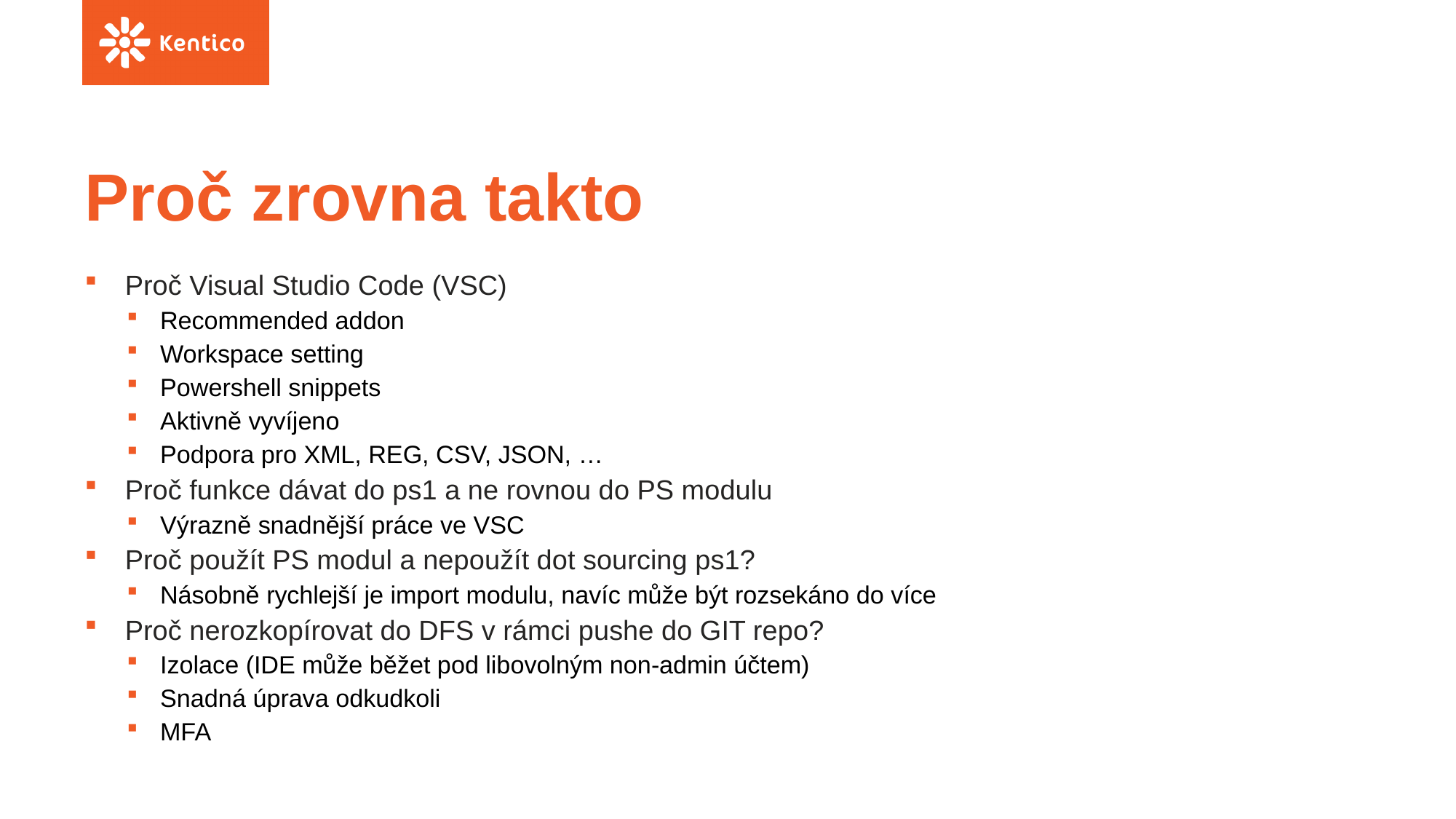

# Proč zrovna takto
Proč Visual Studio Code (VSC)
Recommended addon
Workspace setting
Powershell snippets
Aktivně vyvíjeno
Podpora pro XML, REG, CSV, JSON, …
Proč funkce dávat do ps1 a ne rovnou do PS modulu
Výrazně snadnější práce ve VSC
Proč použít PS modul a nepoužít dot sourcing ps1?
Násobně rychlejší je import modulu, navíc může být rozsekáno do více
Proč nerozkopírovat do DFS v rámci pushe do GIT repo?
Izolace (IDE může běžet pod libovolným non-admin účtem)
Snadná úprava odkudkoli
MFA